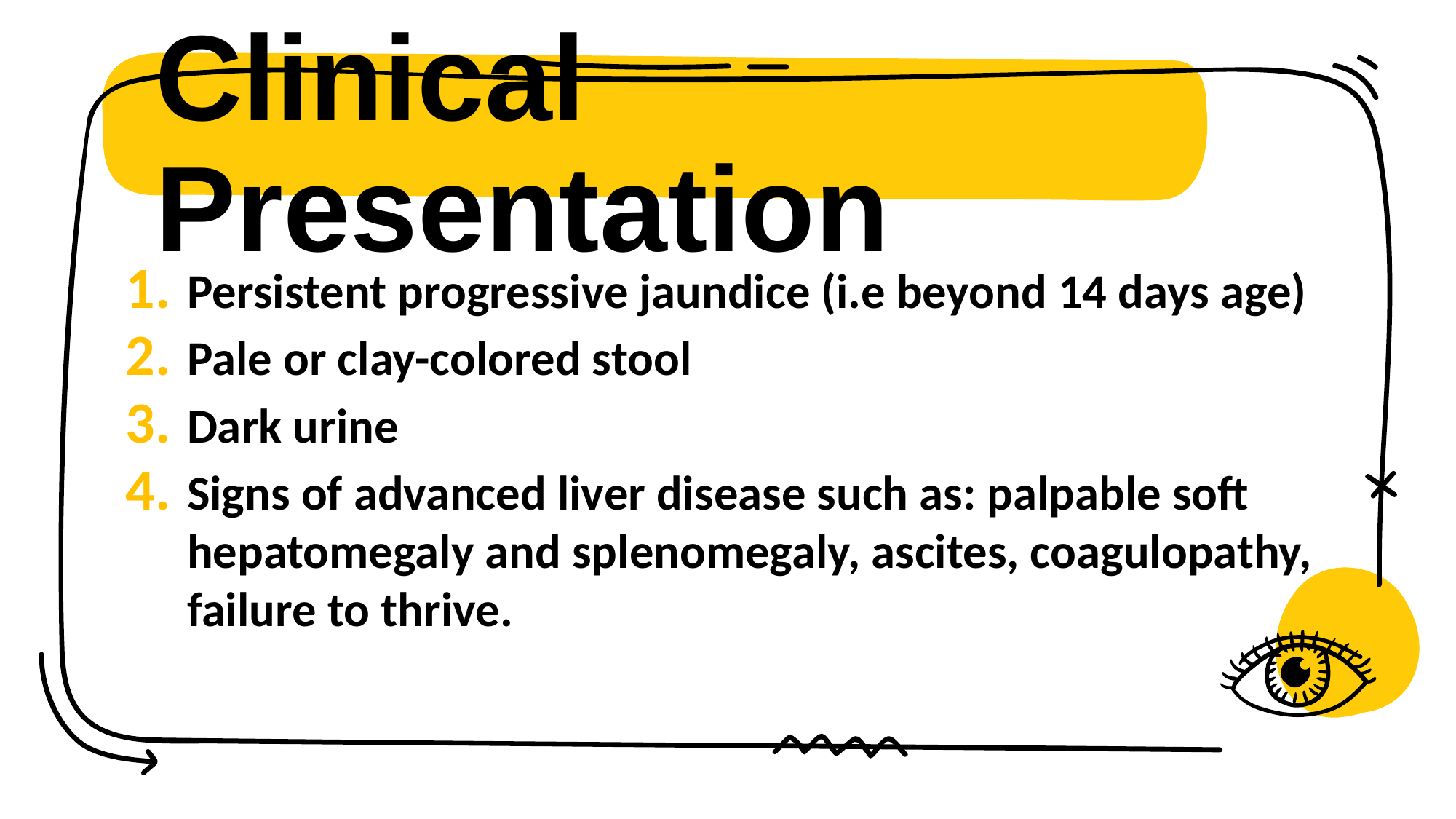

# Clinical Presentation
Persistent progressive jaundice (i.e beyond 14 days age)
Pale or clay-colored stool
Dark urine
Signs of advanced liver disease such as: palpable soft hepatomegaly and splenomegaly, ascites, coagulopathy, failure to thrive.